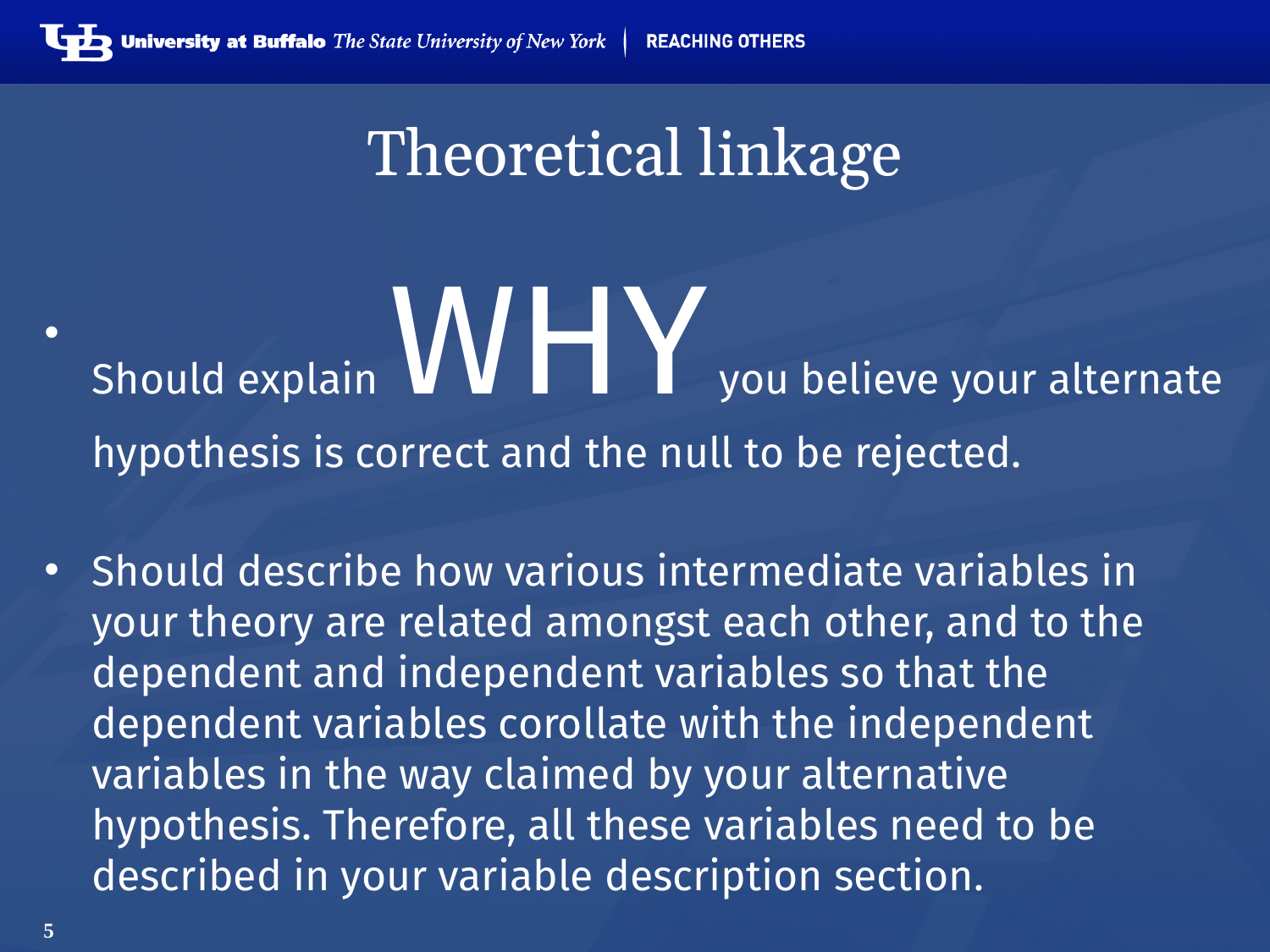

# Theoretical linkage
Should explain WHY you believe your alternate hypothesis is correct and the null to be rejected.

Should describe how various intermediate variables in your theory are related amongst each other, and to the dependent and independent variables so that the dependent variables corollate with the independent variables in the way claimed by your alternative hypothesis. Therefore, all these variables need to be described in your variable description section.
5